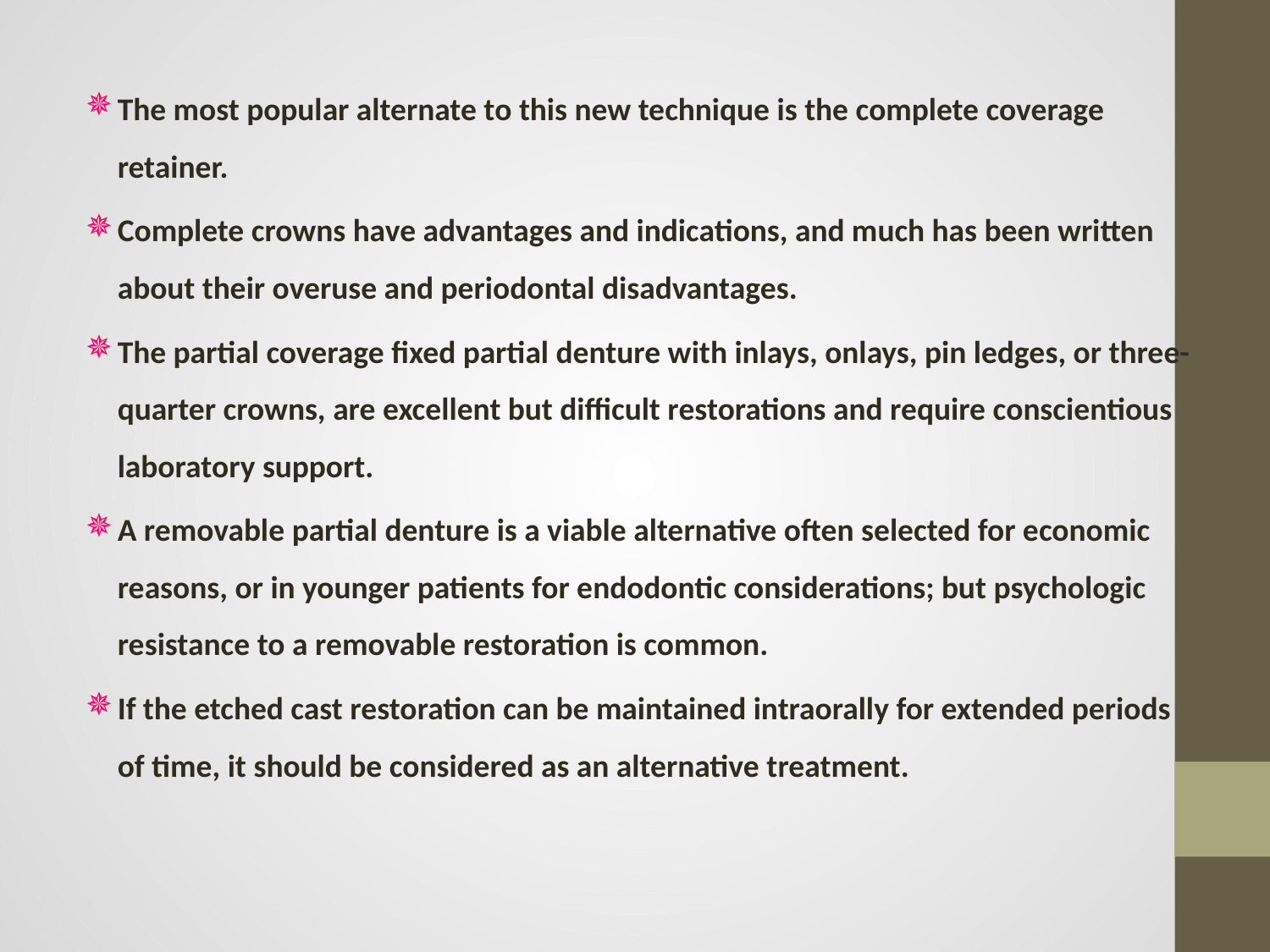

The most popular alternate to this new technique is the complete coverage retainer.
Complete crowns have advantages and indications, and much has been written about their overuse and periodontal disadvantages.
The partial coverage fixed partial denture with inlays, onlays, pin ledges, or three-quarter crowns, are excellent but difficult restorations and require conscientious laboratory support.
A removable partial denture is a viable alternative often selected for economic reasons, or in younger patients for endodontic considerations; but psychologic resistance to a removable restoration is common.
If the etched cast restoration can be maintained intraorally for extended periods of time, it should be considered as an alternative treatment.